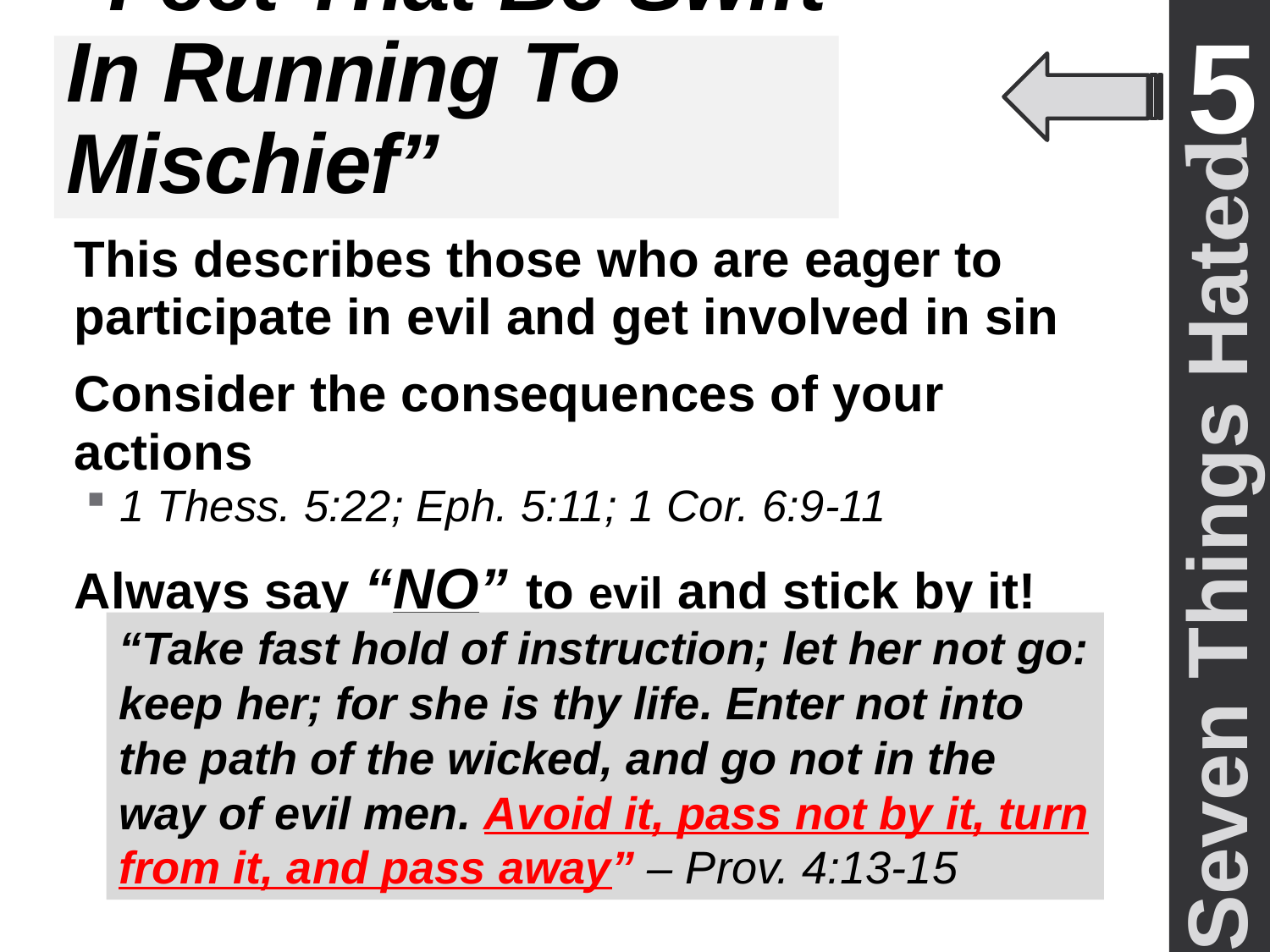

5
# “Feet That Be Swift In Running To Mischief”

This describes those who are eager to participate in evil and get involved in sin
Consider the consequences of your actions
1 Thess. 5:22; Eph. 5:11; 1 Cor. 6:9-11
Always say “NO” to evil and stick by it!
Seven Things Hated
“Take fast hold of instruction; let her not go: keep her; for she is thy life. Enter not into the path of the wicked, and go not in the way of evil men. Avoid it, pass not by it, turn from it, and pass away” – Prov. 4:13-15